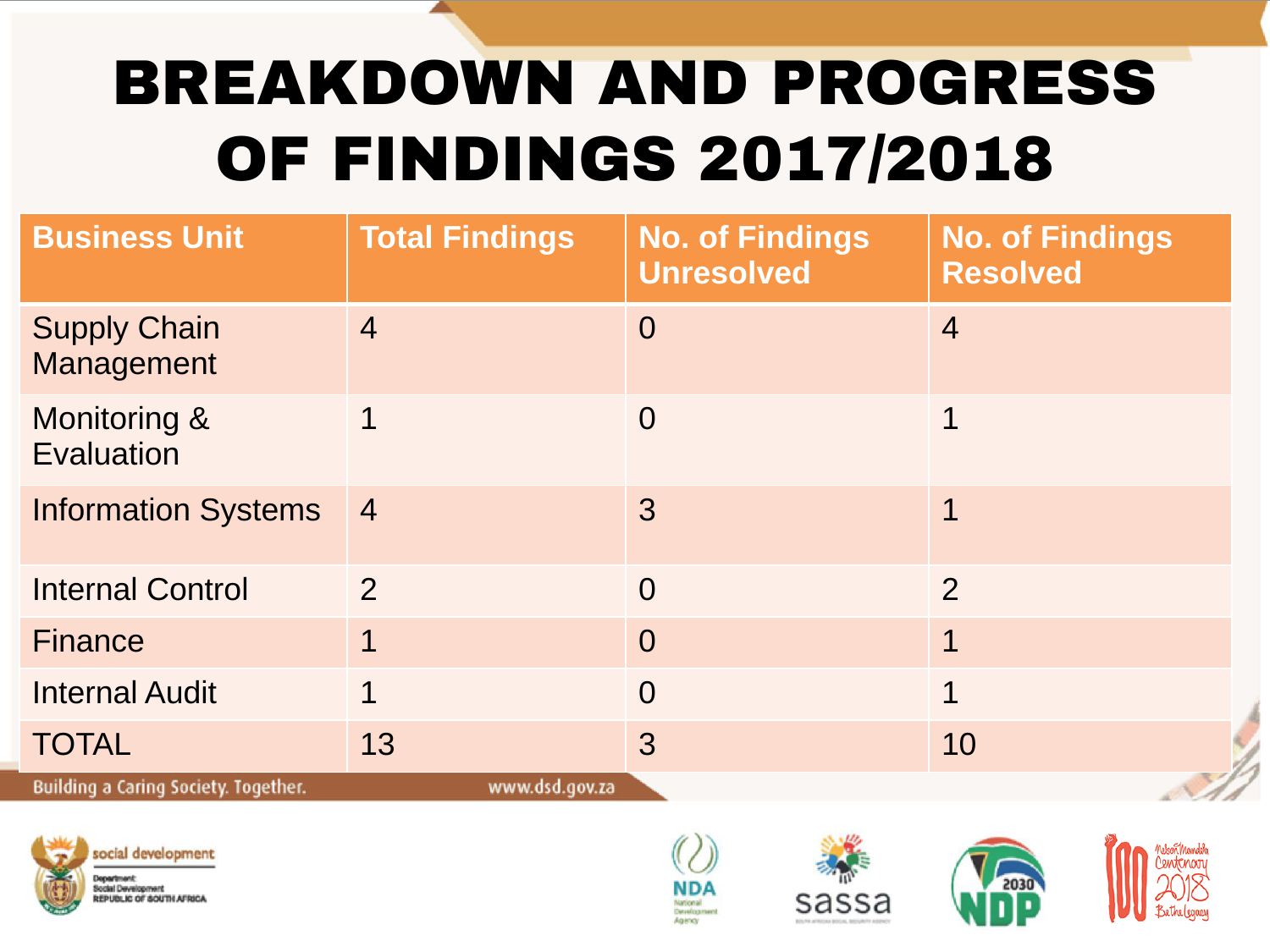

# BREAKDOWN AND PROGRESS OF FINDINGS 2017/2018
| Business Unit | Total Findings | No. of Findings Unresolved | No. of Findings Resolved |
| --- | --- | --- | --- |
| Supply Chain Management | 4 | 0 | 4 |
| Monitoring & Evaluation | 1 | 0 | 1 |
| Information Systems | 4 | 3 | 1 |
| Internal Control | 2 | 0 | 2 |
| Finance | 1 | 0 | 1 |
| Internal Audit | 1 | 0 | 1 |
| TOTAL | 13 | 3 | 10 |